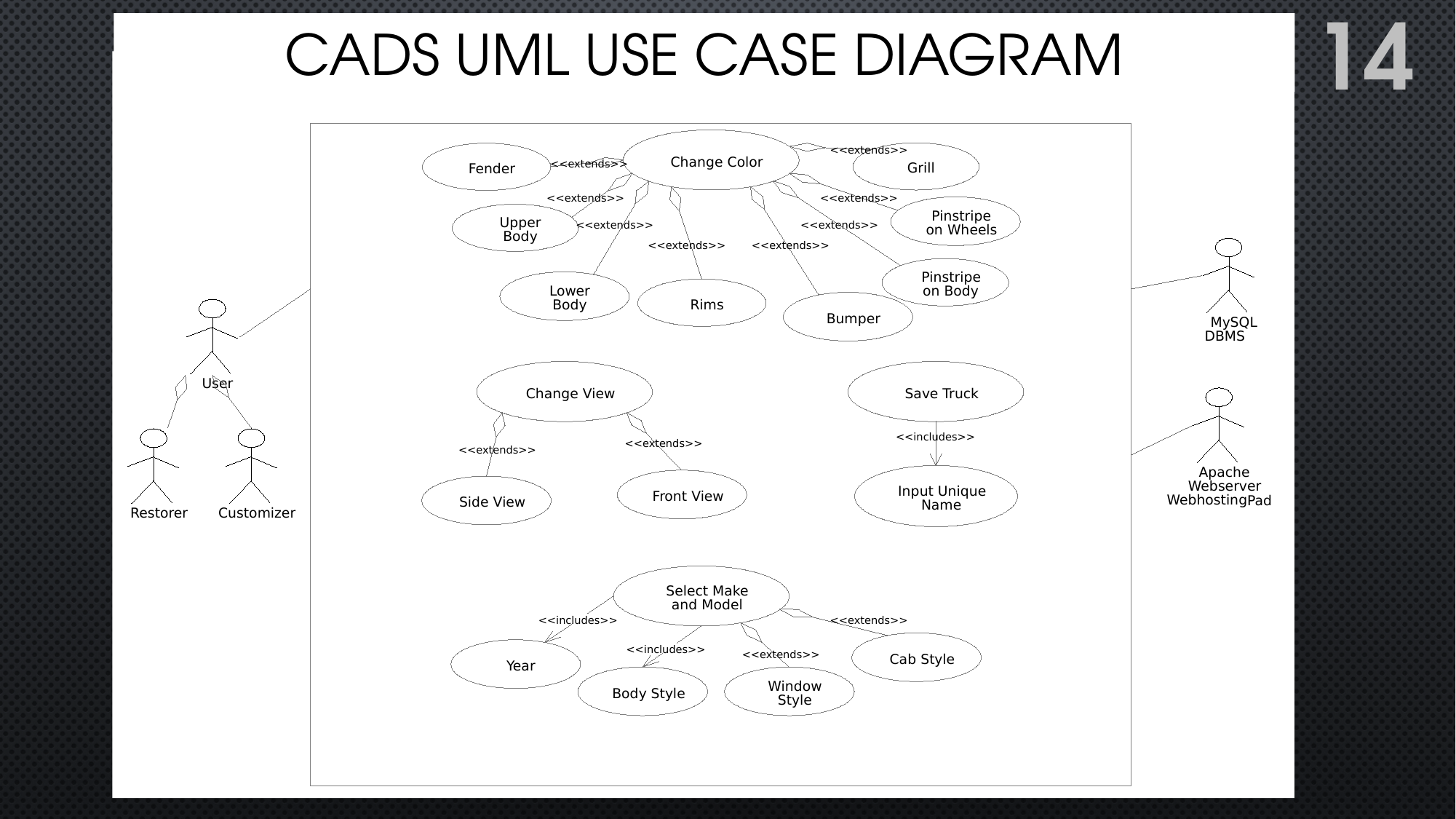

# Cads Uml use case diagram
14

<<extends>>

Change Color
<<extends>>

Grill
Fender

<<extends>>
<<extends>>

Pinstripe

Upper
<<extends>>
<<extends>>
on Wheels
Body

<<extends>>
<<extends>>

Pinstripe

on Body
Lower

Rims
Body

Bumper
MySQL
DBMS

User

Change View
Save Truck

<<includes>>

<<extends>>

<<extends>>

Apache

Webserver
Input Unique
Front View
Webhosting
 Pad
Side View
Name
Restorer
Customizer

Select Make

and Model

<<includes>>

<<extends>>

<<includes>>

<<extends>>
Cab Style

Year

Window
Body Style
Style